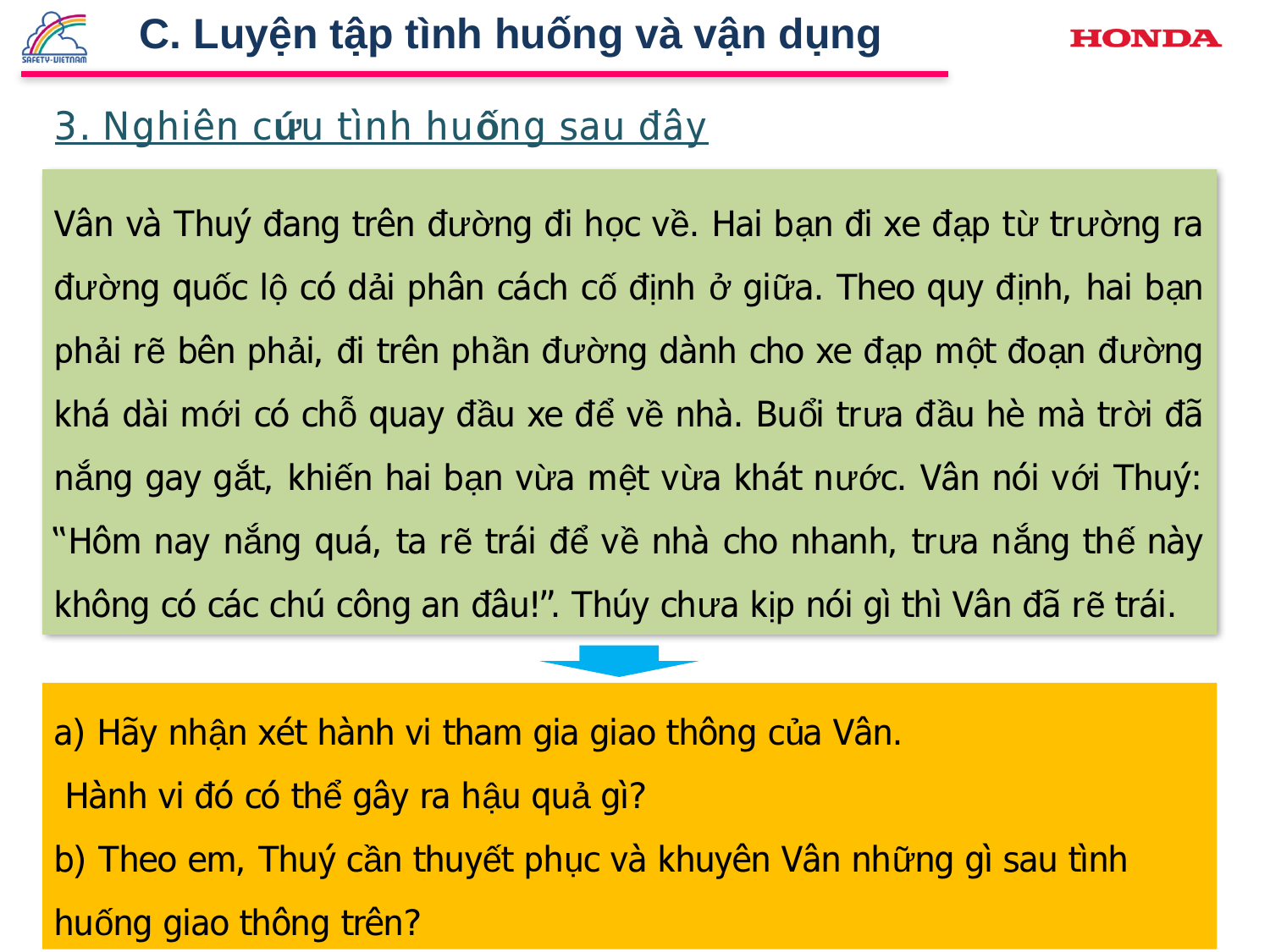

C. Luyện tập tình huống và vận dụng
3. Nghiên cứu tình huống sau đây
Vân và Thuý đang trên đường đi học về. Hai bạn đi xe đạp từ trường ra đường quốc lộ có dải phân cách cố định ở giữa. Theo quy định, hai bạn phải rẽ bên phải, đi trên phần đường dành cho xe đạp một đoạn đường khá dài mới có chỗ quay đầu xe để về nhà. Buổi trưa đầu hè mà trời đã nắng gay gắt, khiến hai bạn vừa mệt vừa khát nước. Vân nói với Thuý: “Hôm nay nắng quá, ta rẽ trái để về nhà cho nhanh, trưa nắng thế này không có các chú công an đâu!”. Thúy chưa kịp nói gì thì Vân đã rẽ trái.

a) Hãy nhận xét hành vi tham gia giao thông của Vân.
 Hành vi đó có thể gây ra hậu quả gì?
b) Theo em, Thuý cần thuyết phục và khuyên Vân những gì sau tình huống giao thông trên?
25